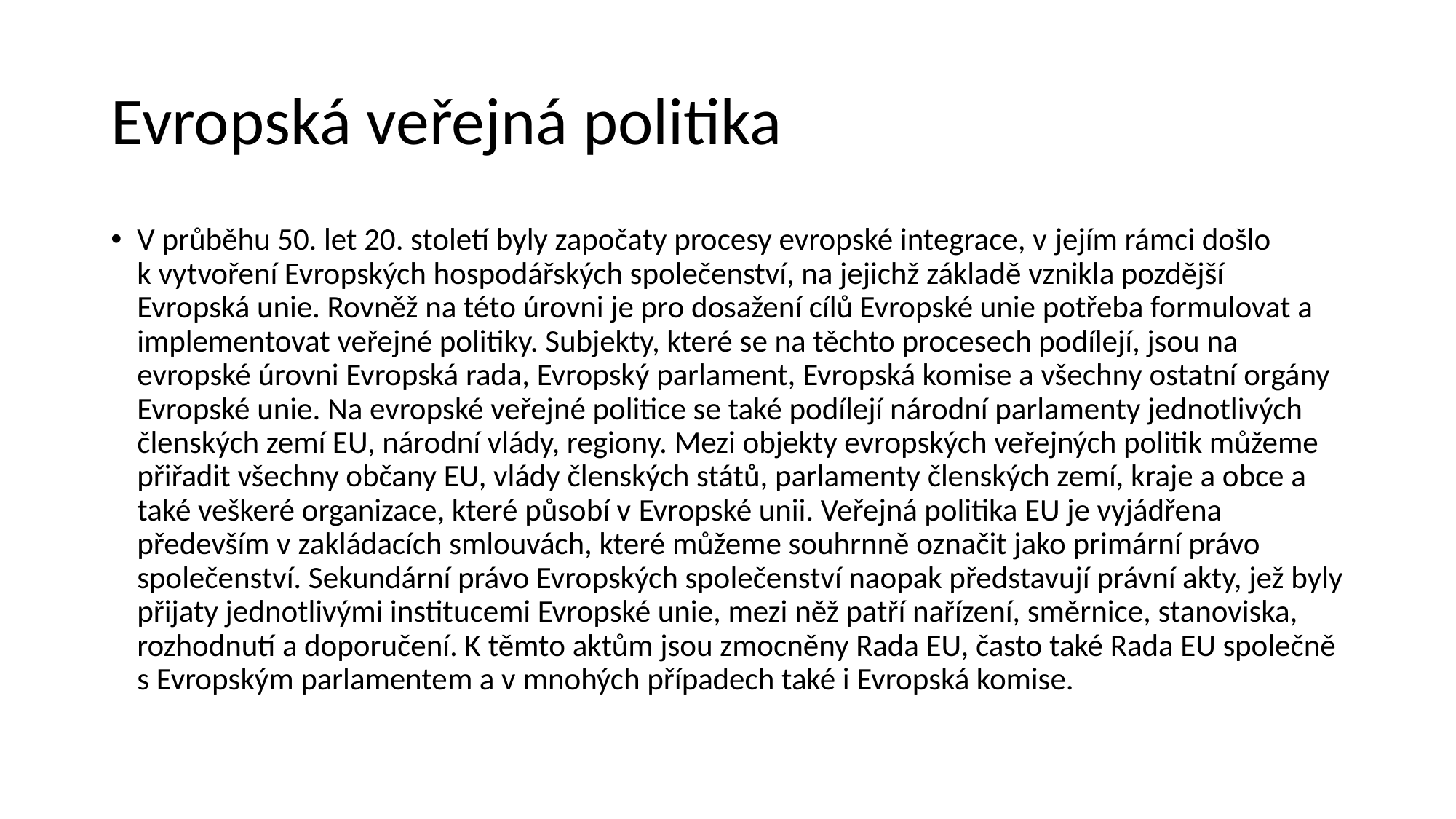

# Evropská veřejná politika
V průběhu 50. let 20. století byly započaty procesy evropské integrace, v jejím rámci došlo k vytvoření Evropských hospodářských společenství, na jejichž základě vznikla pozdější Evropská unie. Rovněž na této úrovni je pro dosažení cílů Evropské unie potřeba formulovat a implementovat veřejné politiky. Subjekty, které se na těchto procesech podílejí, jsou na evropské úrovni Evropská rada, Evropský parlament, Evropská komise a všechny ostatní orgány Evropské unie. Na evropské veřejné politice se také podílejí národní parlamenty jednotlivých členských zemí EU, národní vlády, regiony. Mezi objekty evropských veřejných politik můžeme přiřadit všechny občany EU, vlády členských států, parlamenty členských zemí, kraje a obce a také veškeré organizace, které působí v Evropské unii. Veřejná politika EU je vyjádřena především v zakládacích smlouvách, které můžeme souhrnně označit jako primární právo společenství. Sekundární právo Evropských společenství naopak představují právní akty, jež byly přijaty jednotlivými institucemi Evropské unie, mezi něž patří nařízení, směrnice, stanoviska, rozhodnutí a doporučení. K těmto aktům jsou zmocněny Rada EU, často také Rada EU společně s Evropským parlamentem a v mnohých případech také i Evropská komise.